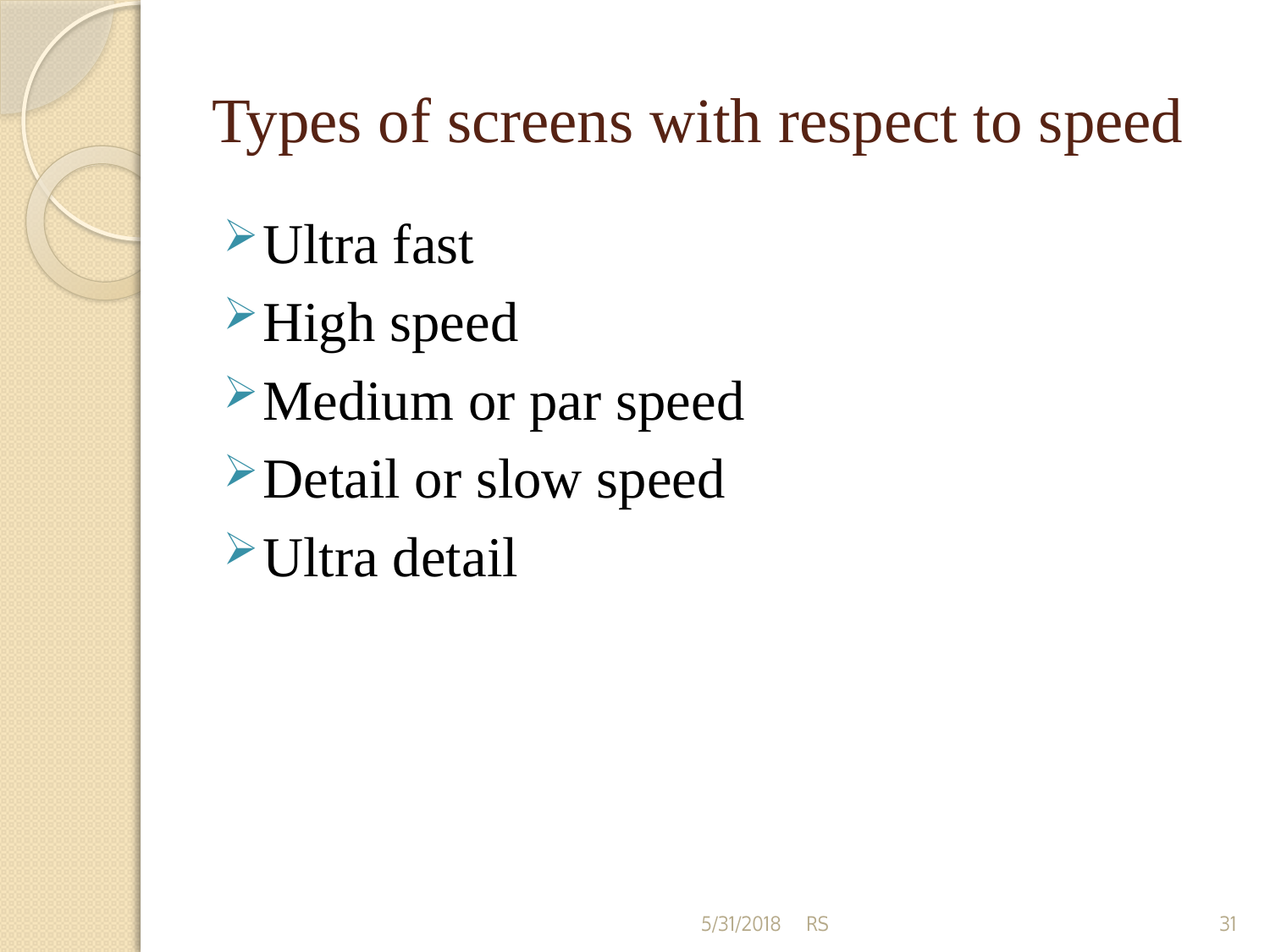

# Types of screens with respect to speed
Ultra fast
High speed
Medium or par speed
Detail or slow speed
Ultra detail
5/31/2018
RS
31